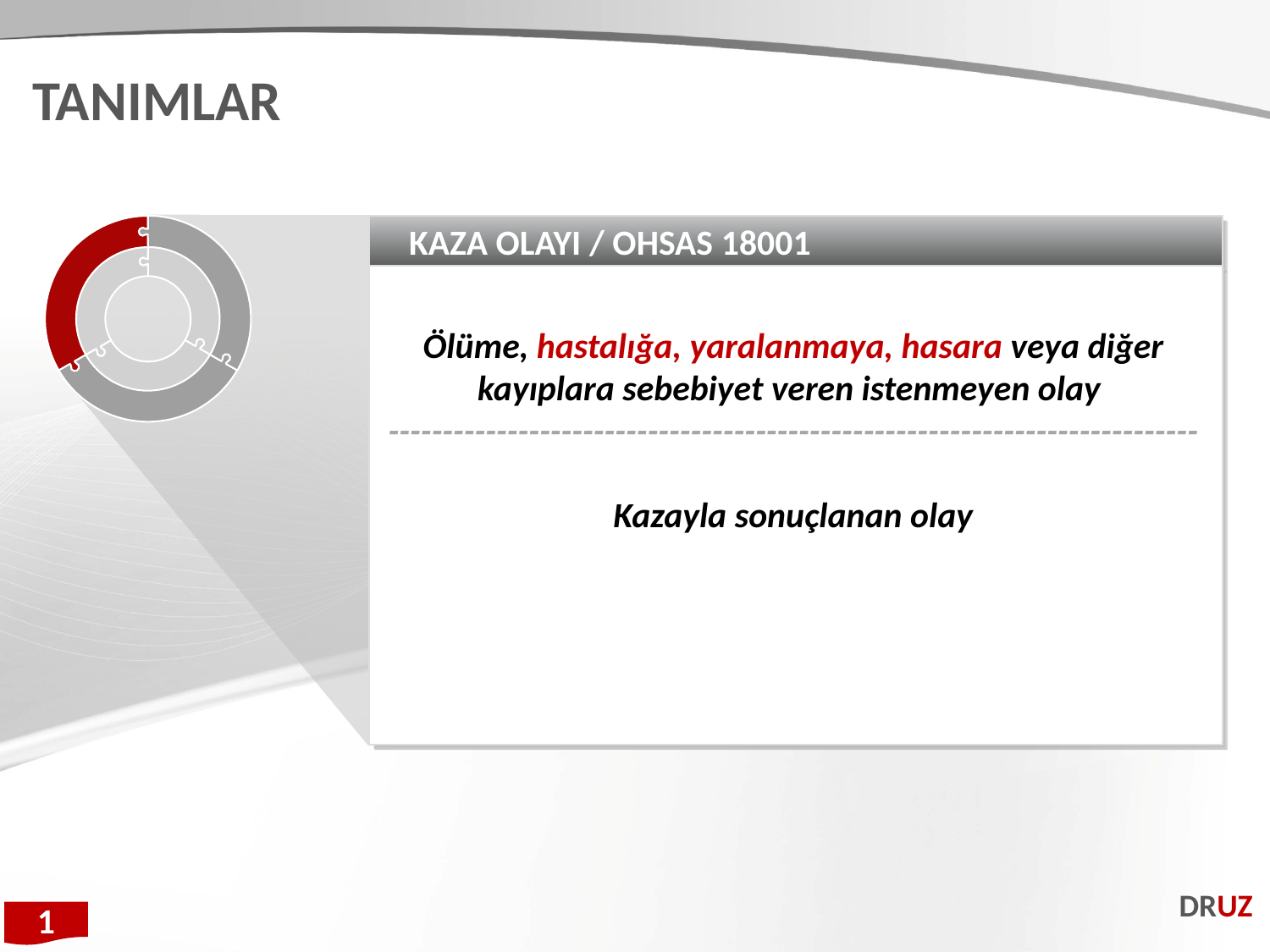

TANIMLAR

KAZA OLAYI / OHSAS 18001

Ölüme, hastalığa, yaralanmaya, hasara veya diğer kayıplara sebebiyet veren istenmeyen olay
---------------------------------------------------------------------------

Kazayla sonuçlanan olay
DRUZ

1